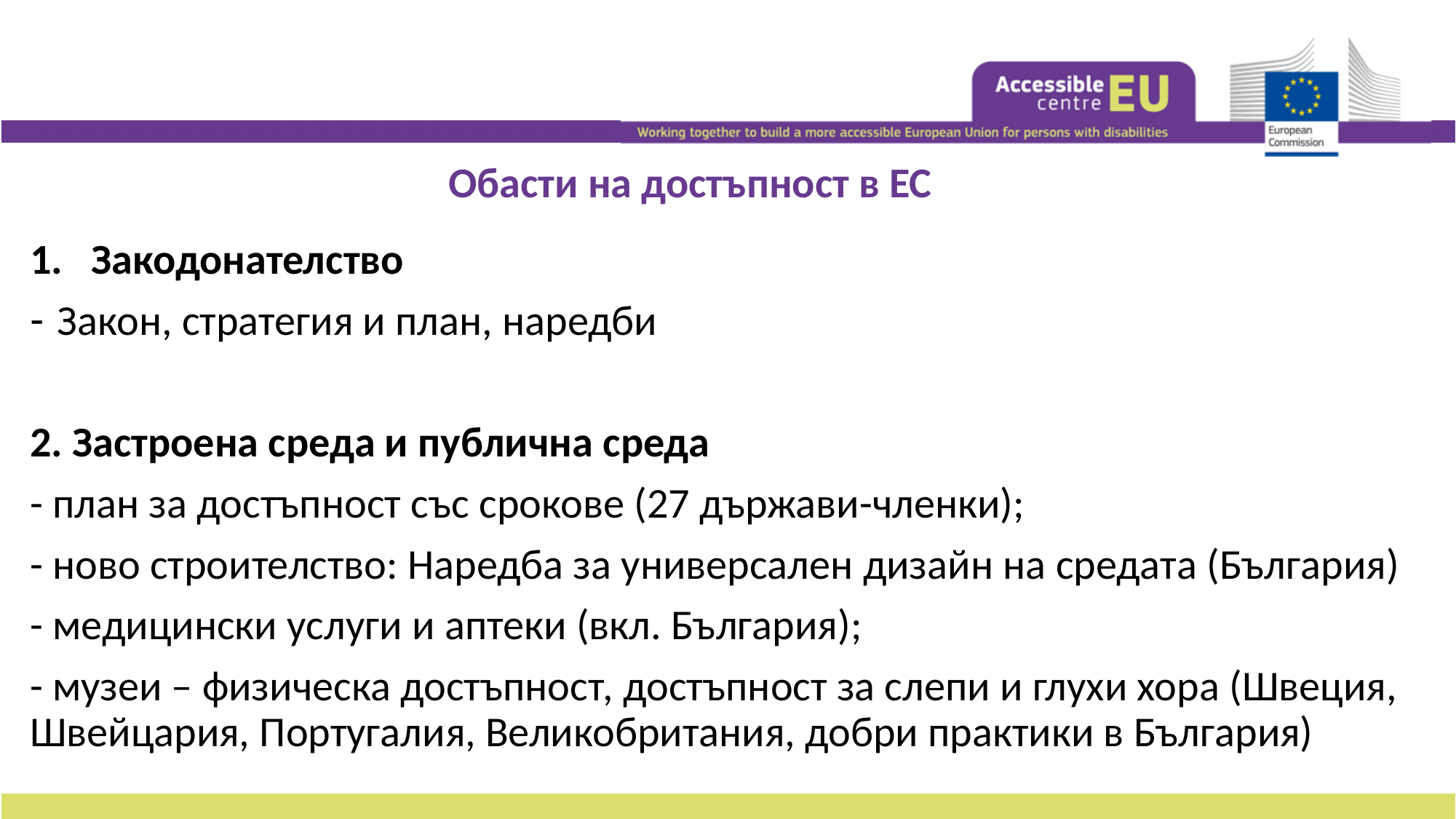

# Обасти на достъпност в ЕС
Закодонателство
Закон, стратегия и план, наредби

2. Застроена среда и публична среда
- план за достъпност със срокове (27 държави-членки);
- ново строителство: Наредба за универсален дизайн на средата (България)
- медицински услуги и аптеки (вкл. България);
- музеи – физическа достъпност, достъпност за слепи и глухи хора (Швеция, Швейцария, Португалия, Великобритания, добри практики в България)